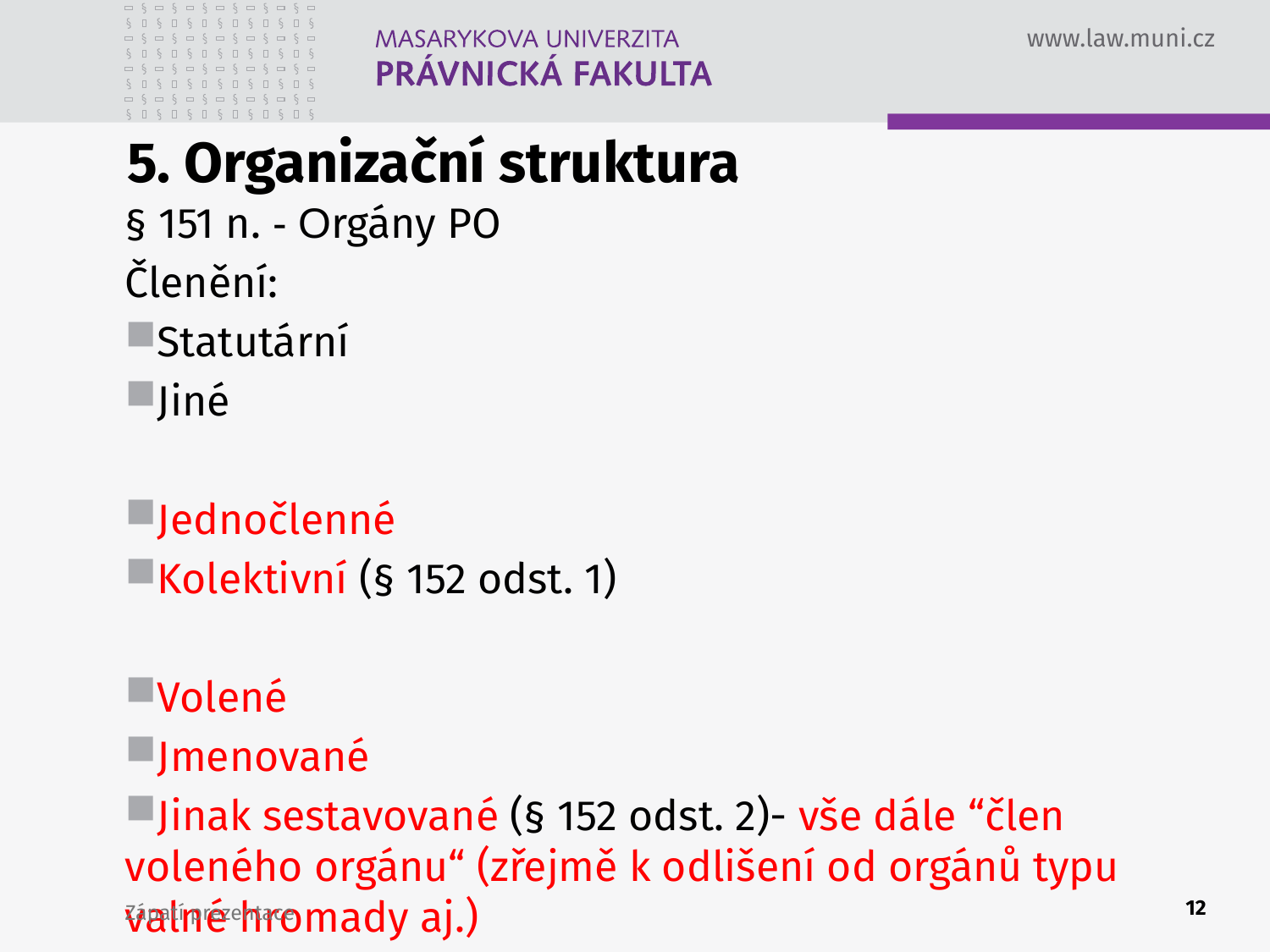

# 5. Organizační struktura
§ 151 n. - Orgány PO
Členění:
Statutární
Jiné

Jednočlenné
Kolektivní (§ 152 odst. 1)

Volené
Jmenované
Jinak sestavované (§ 152 odst. 2)- vše dále “člen voleného orgánu“ (zřejmě k odlišení od orgánů typu valné hromady aj.)

12
Zápatí prezentace